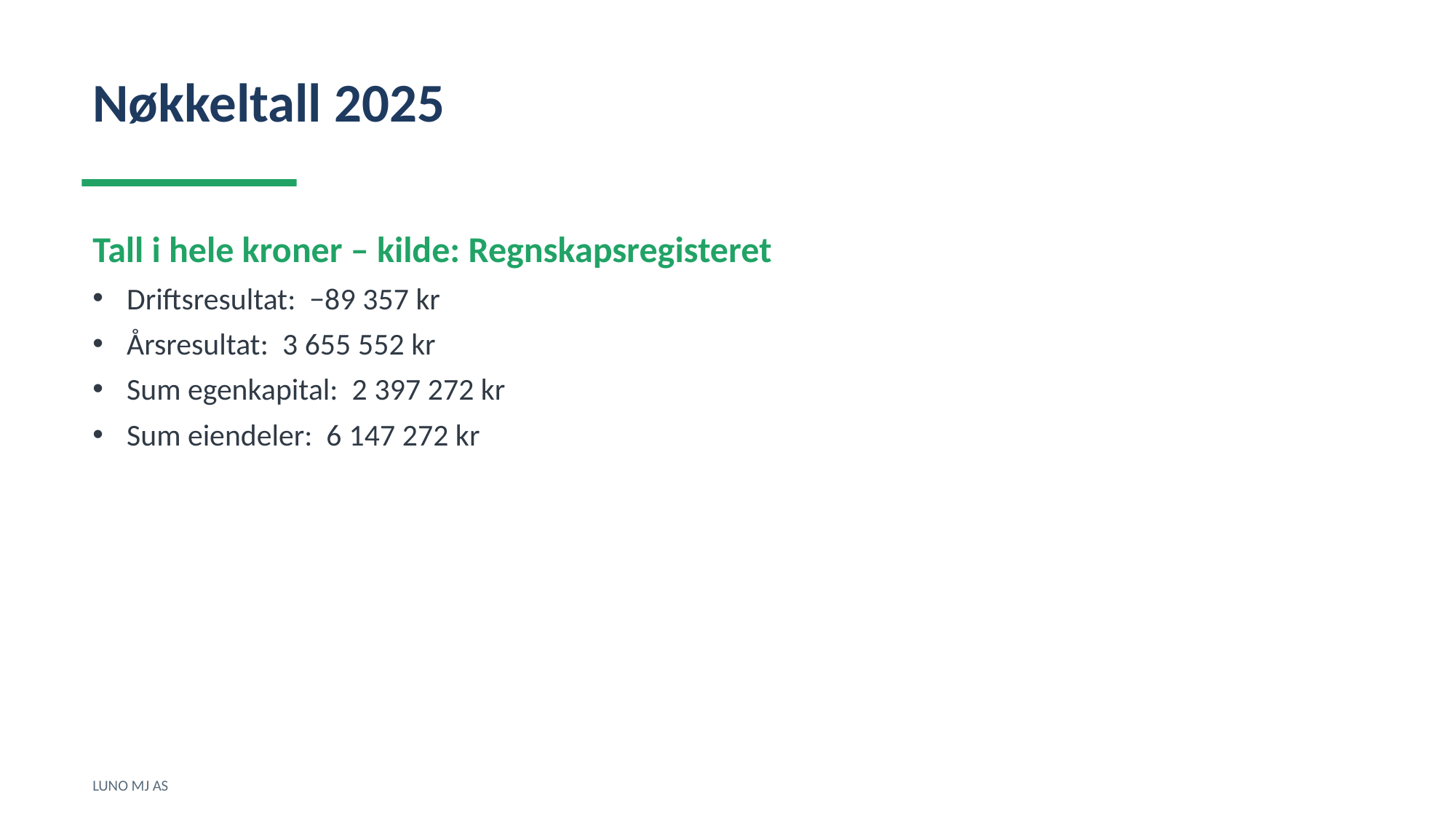

Nøkkeltall 2025

Tall i hele kroner – kilde: Regnskapsregisteret
Driftsresultat:  −89 357 kr
Årsresultat:  3 655 552 kr
Sum egenkapital:  2 397 272 kr
Sum eiendeler:  6 147 272 kr
LUNO MJ AS